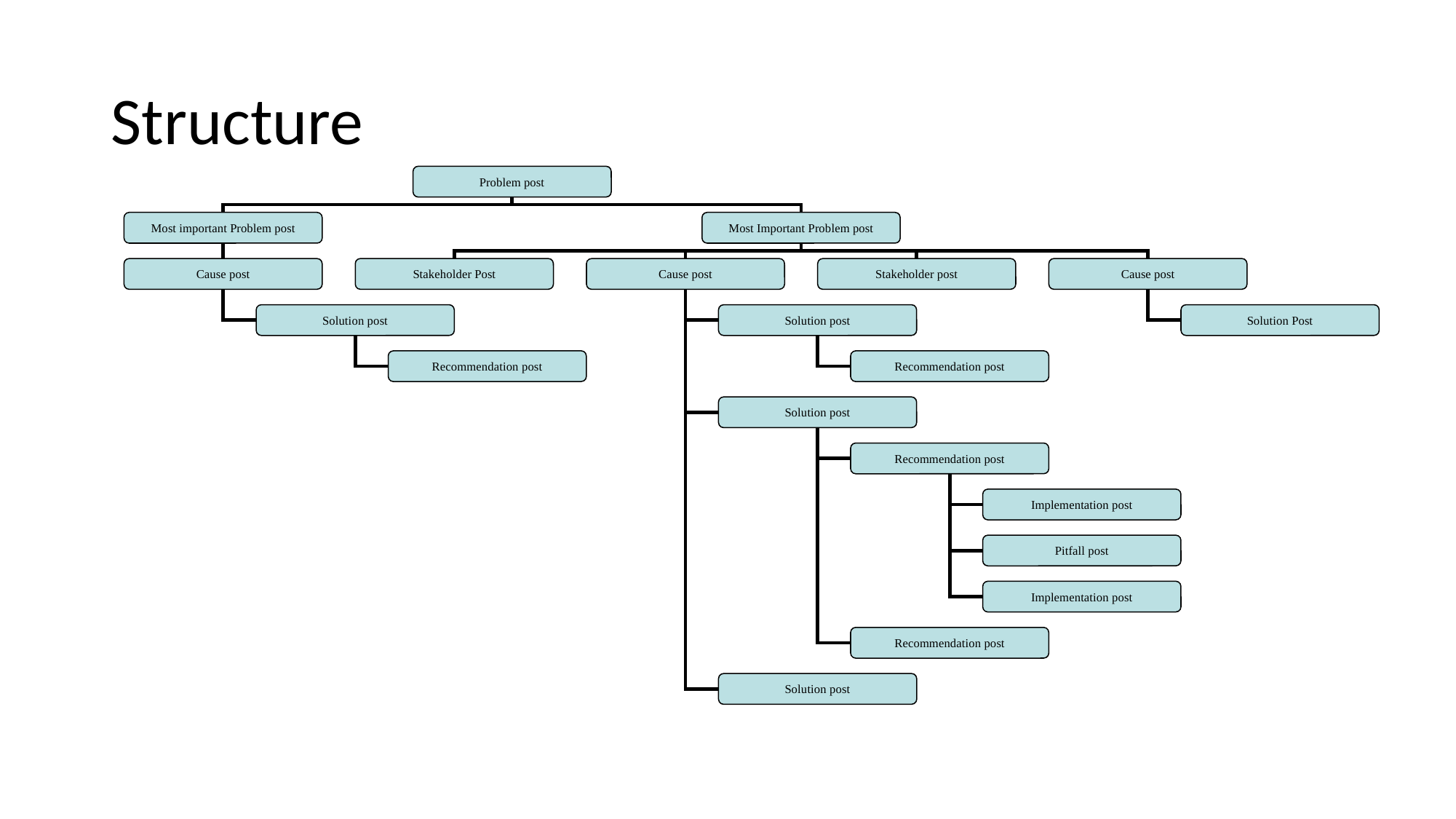

# Structure
Problem post
Most important Problem post
Most Important Problem post
Cause post
Stakeholder Post
Cause post
Stakeholder post
Cause post
Solution post
Solution post
Solution Post
Recommendation post
Recommendation post
Solution post
Recommendation post
Implementation post
Pitfall post
Implementation post
Recommendation post
Solution post